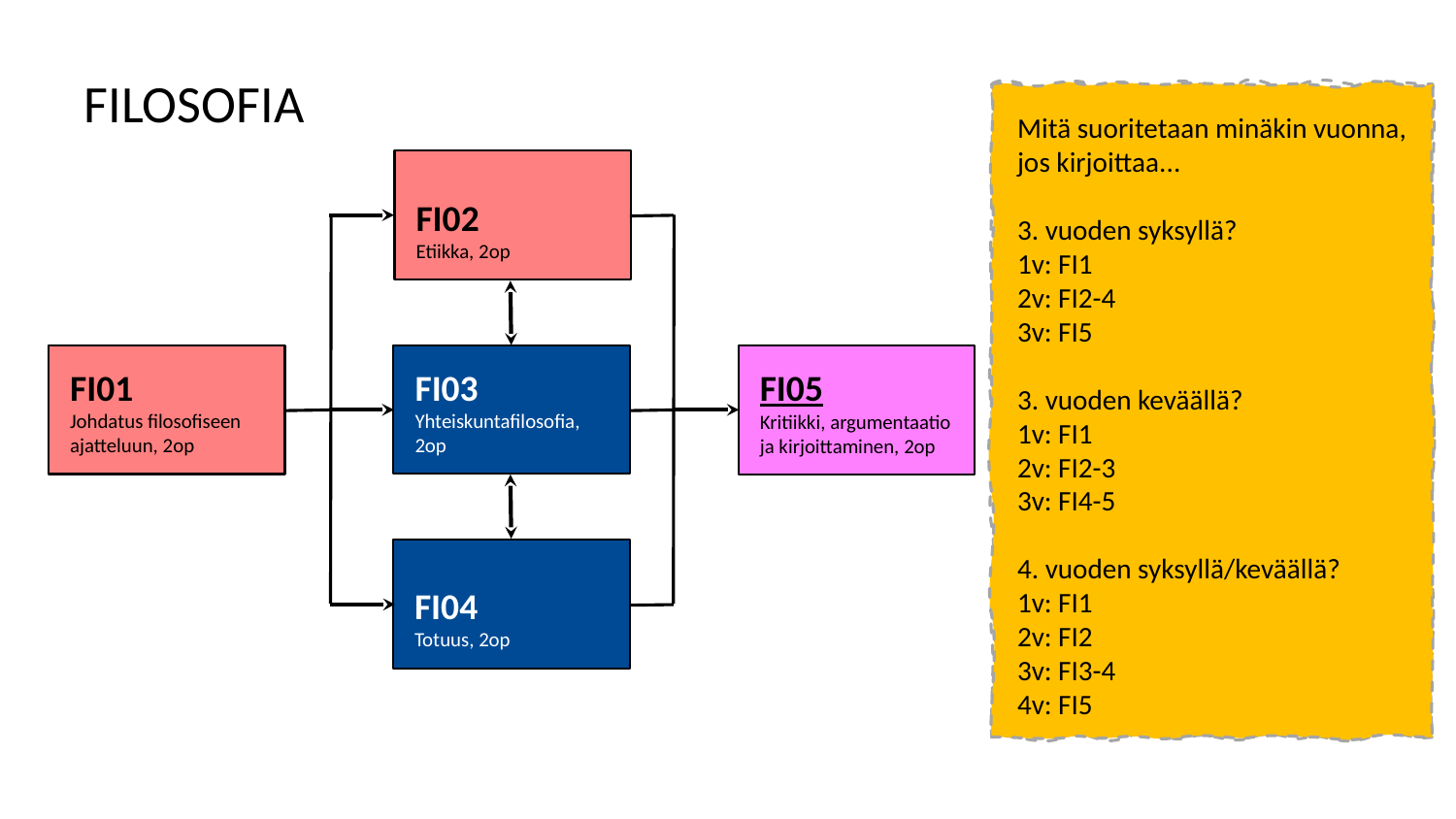

FILOSOFIA
Mitä suoritetaan minäkin vuonna, jos kirjoittaa...

3. vuoden syksyllä?
1v: FI1
2v: FI2-4
3v: FI5

3. vuoden keväällä?
1v: FI1
2v: FI2-3
3v: FI4-5

4. vuoden syksyllä/keväällä?
1v: FI1
2v: FI2
3v: FI3-4
4v: FI5
FI02
Etiikka, 2op
FI03
Yhteiskuntafilosofia, 2op
FI01
Johdatus filosofiseen ajatteluun, 2op
FI05
Kritiikki, argumentaatio ja kirjoittaminen, 2op
FI04
Totuus, 2op